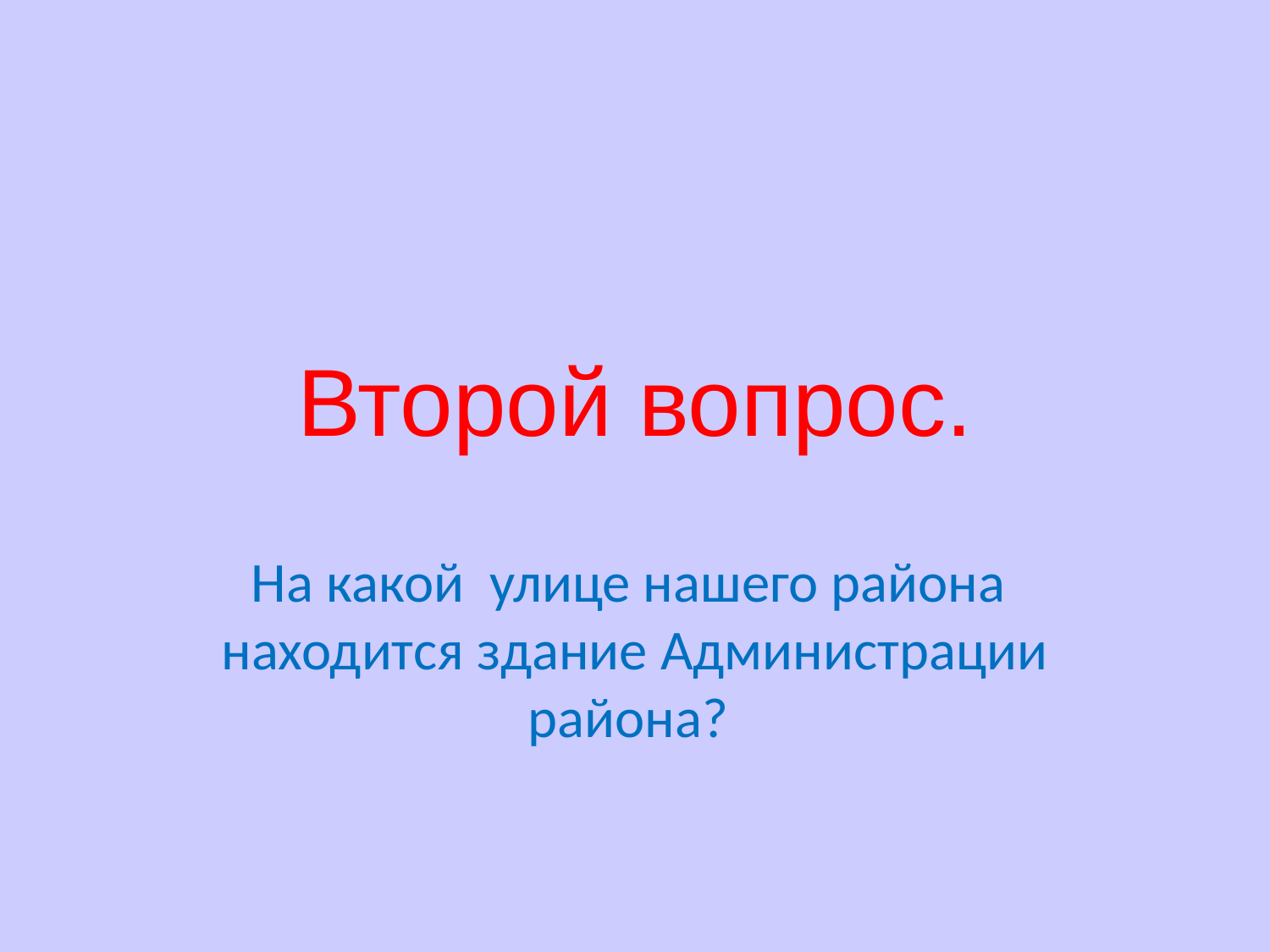

# Второй вопрос.
На какой  улице нашего района  находится здание Администрации района?